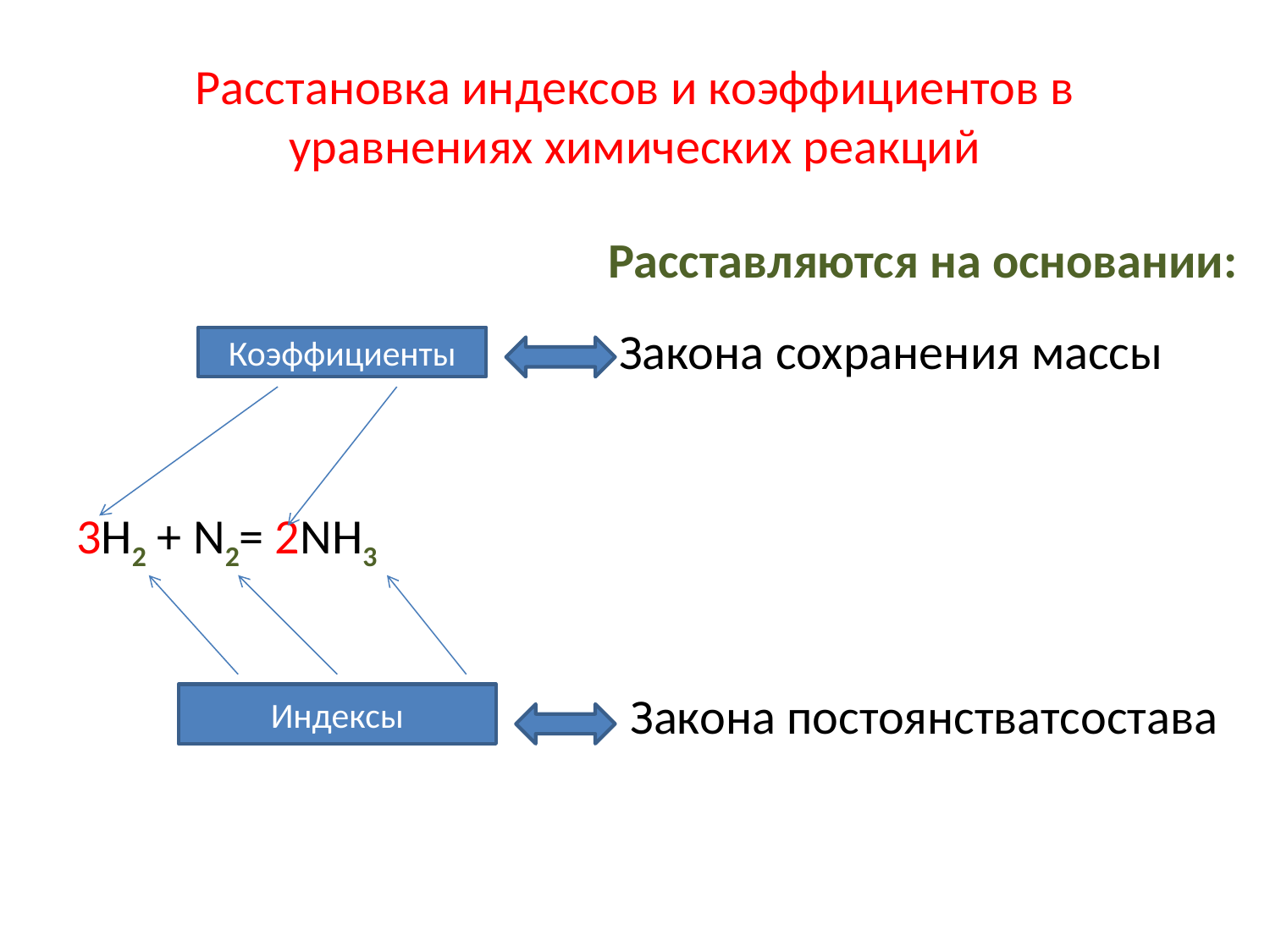

# Расстановка индексов и коэффициентов в уравнениях химических реакций

3H2 + N2= 2NH3

Расставляются на основании:

 Закона сохранения массы

  Закона постоянстватсостава
Коэффициенты

Индексы